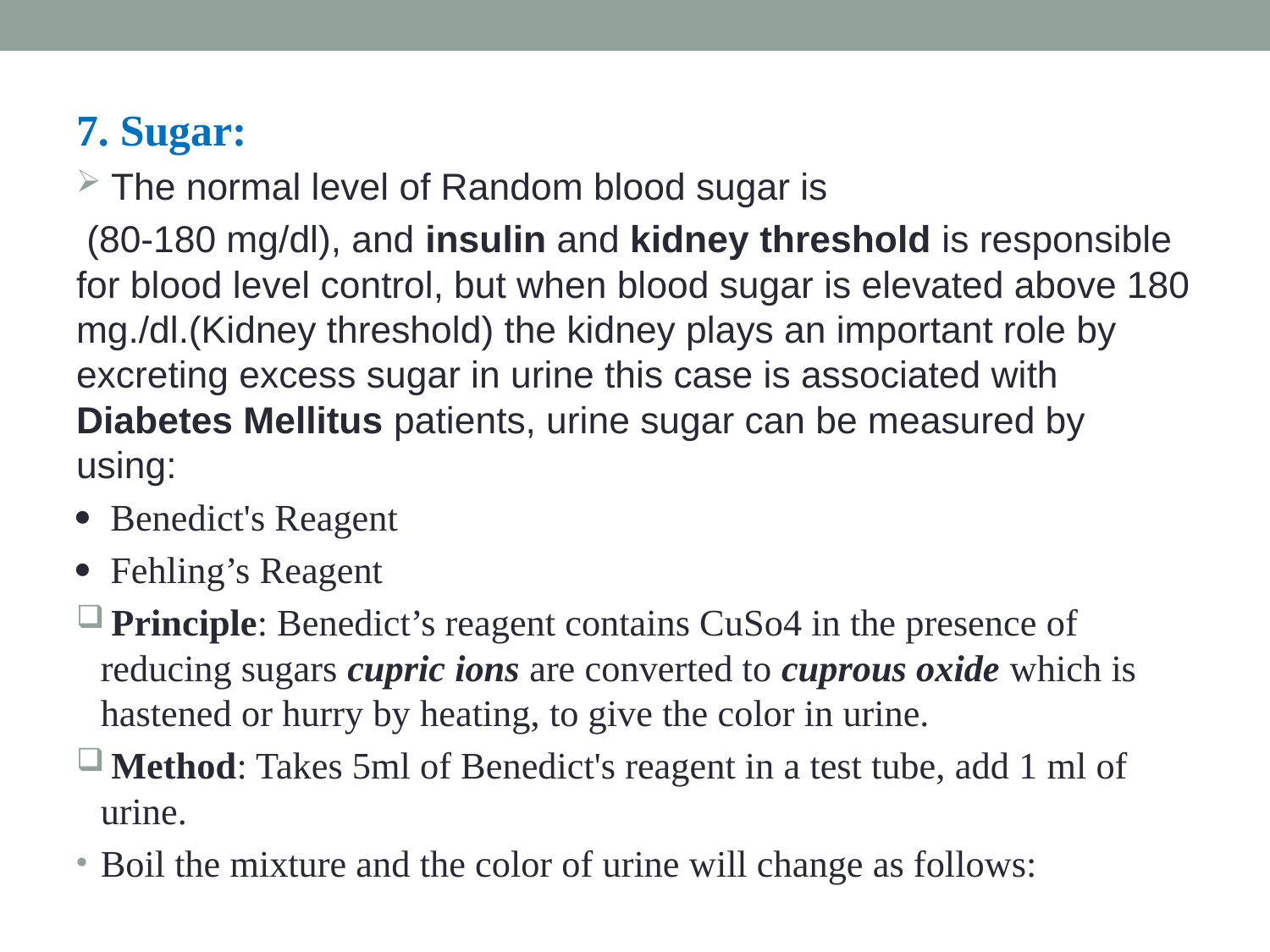

7. Sugar:
 The normal level of Random blood sugar is
 (80-180 mg/dl), and insulin and kidney threshold is responsible for blood level control, but when blood sugar is elevated above 180 mg./dl.(Kidney threshold) the kidney plays an important role by excreting excess sugar in urine this case is associated with Diabetes Mellitus patients, urine sugar can be measured by using:
• Benedict's Reagent
• Fehling’s Reagent
 Principle: Benedict’s reagent contains CuSo4 in the presence of reducing sugars cupric ions are converted to cuprous oxide which is hastened or hurry by heating, to give the color in urine.
 Method: Takes 5ml of Benedict's reagent in a test tube, add 1 ml of urine.
Boil the mixture and the color of urine will change as follows: